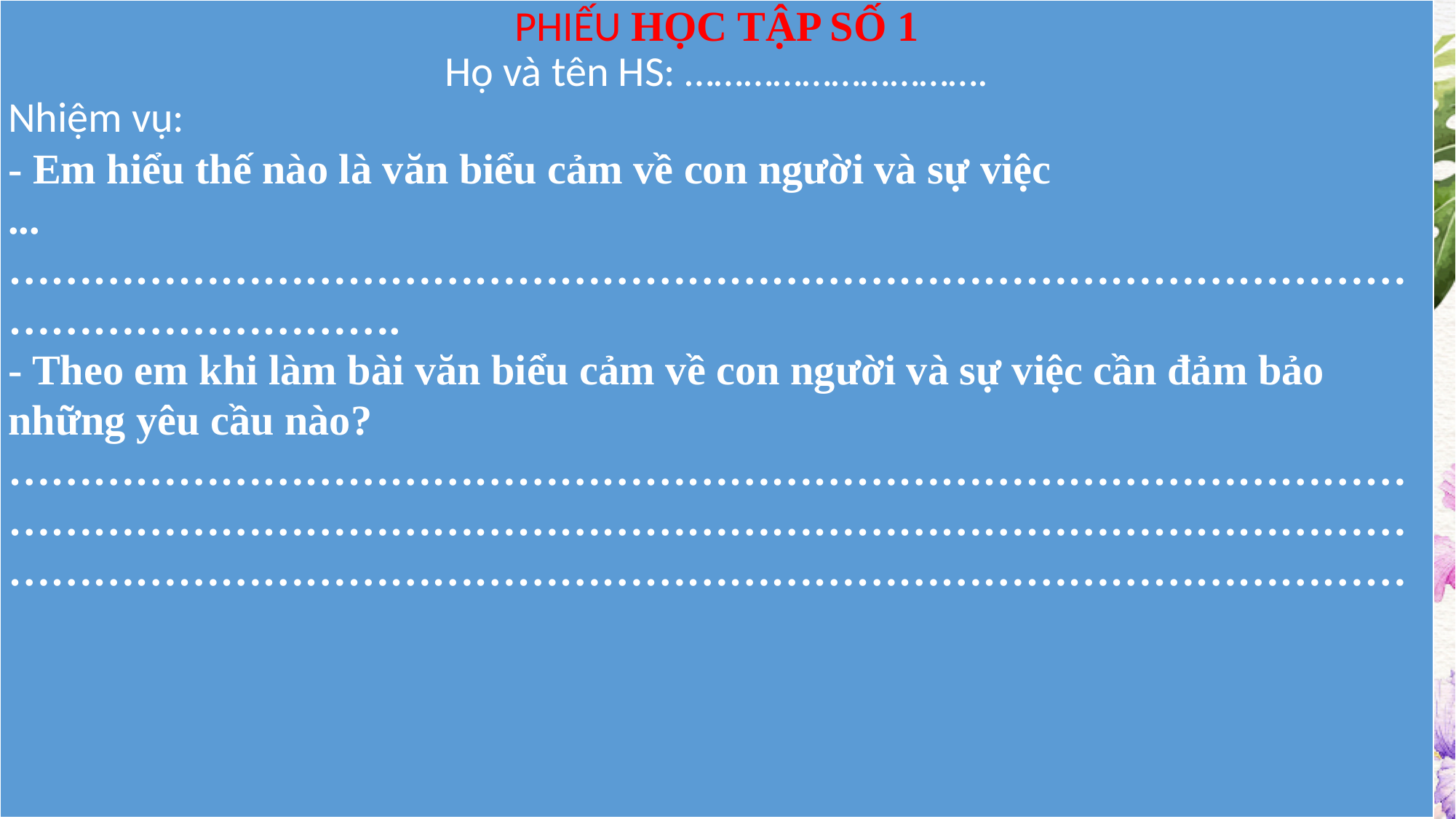

| PHIẾU HỌC TẬP SỐ 1 Họ và tên HS: …………………………. Nhiệm vụ: - Em hiểu thế nào là văn biểu cảm về con người và sự việc ...………………………………………………………………………………………………………………. - Theo em khi làm bài văn biểu cảm về con người và sự việc cần đảm bảo những yêu cầu nào? ……………………………………………………………………………………………………………………………………………………………………………………………………………………………………………………………………… |
| --- |